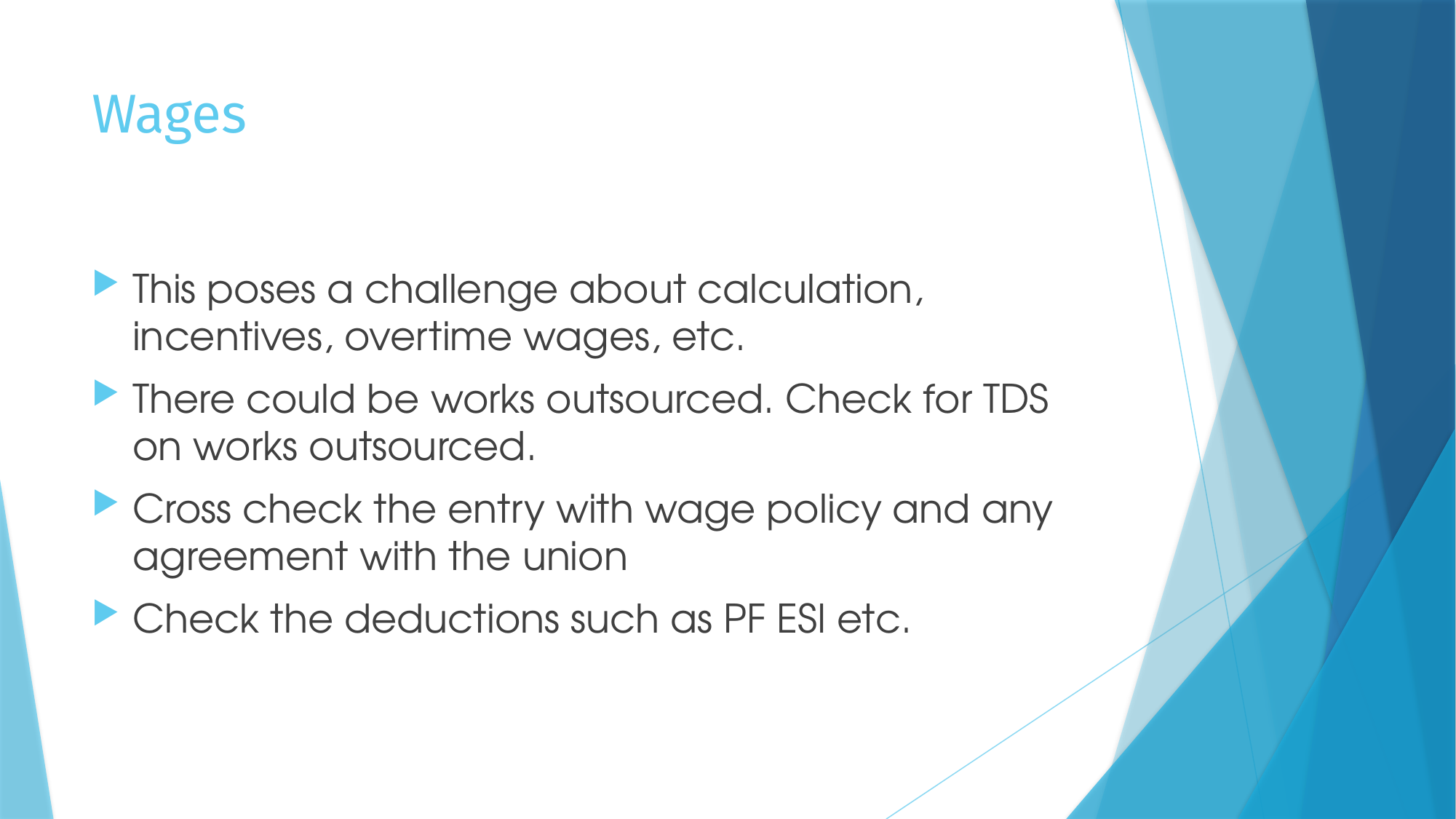

# Wages
This poses a challenge about calculation, incentives, overtime wages, etc.
There could be works outsourced. Check for TDS on works outsourced.
Cross check the entry with wage policy and any agreement with the union
Check the deductions such as PF ESI etc.